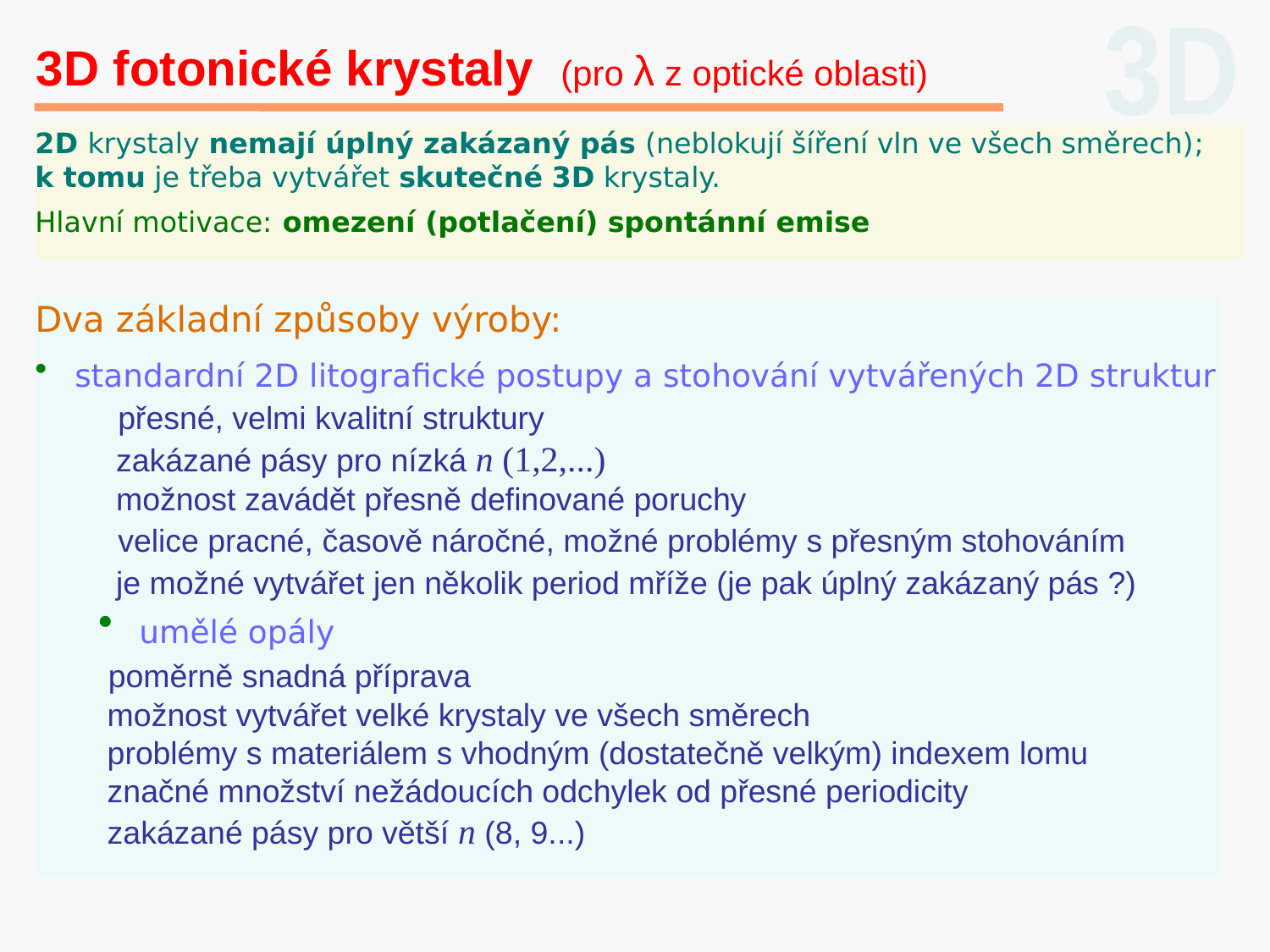

3D
3D fotonické krystaly  (pro λ z optické oblasti)

2D krystaly nemají úplný zakázaný pás (neblokují šíření vln ve všech směrech);
k tomu je třeba vytvářet skutečné 3D krystaly.
Hlavní motivace: omezení (potlačení) spontánní emise

Dva základní způsoby výroby:
 standardní 2D litografické postupy a stohování vytvářených 2D struktur
  přesné, velmi kvalitní struktury
  zakázané pásy pro nízká n (1,2,...)
  možnost zavádět přesně definované poruchy
  velice pracné, časově náročné, možné problémy s přesným stohováním
  je možné vytvářet jen několik period mříže (je pak úplný zakázaný pás ?)
 umělé opály
 poměrně snadná příprava
 možnost vytvářet velké krystaly ve všech směrech
 problémy s materiálem s vhodným (dostatečně velkým) indexem lomu
 značné množství nežádoucích odchylek od přesné periodicity
 zakázané pásy pro větší n (8, 9...)